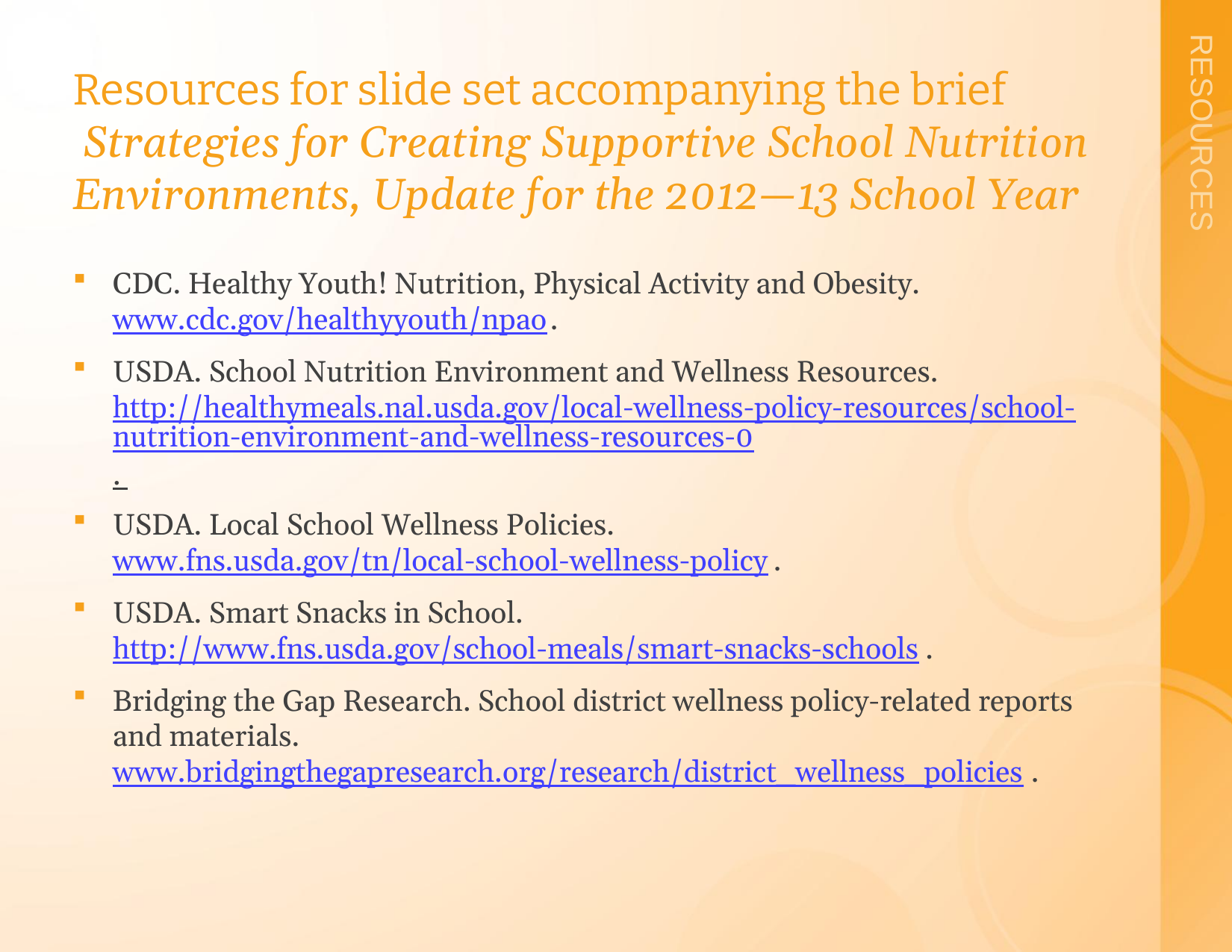

# Resources for slide set accompanying the brief Strategies for Creating Supportive School Nutrition Environments, Update for the 2012—13 School Year
CDC. Healthy Youth! Nutrition, Physical Activity and Obesity. www.cdc.gov/healthyyouth/npao.
USDA. School Nutrition Environment and Wellness Resources. http://healthymeals.nal.usda.gov/local-wellness-policy-resources/school-nutrition-environment-and-wellness-resources-0.
USDA. Local School Wellness Policies.
www.fns.usda.gov/tn/local-school-wellness-policy.
USDA. Smart Snacks in School.
http://www.fns.usda.gov/school-meals/smart-snacks-schools.
Bridging the Gap Research. School district wellness policy-related reports and materials. www.bridgingthegapresearch.org/research/district_wellness_policies.